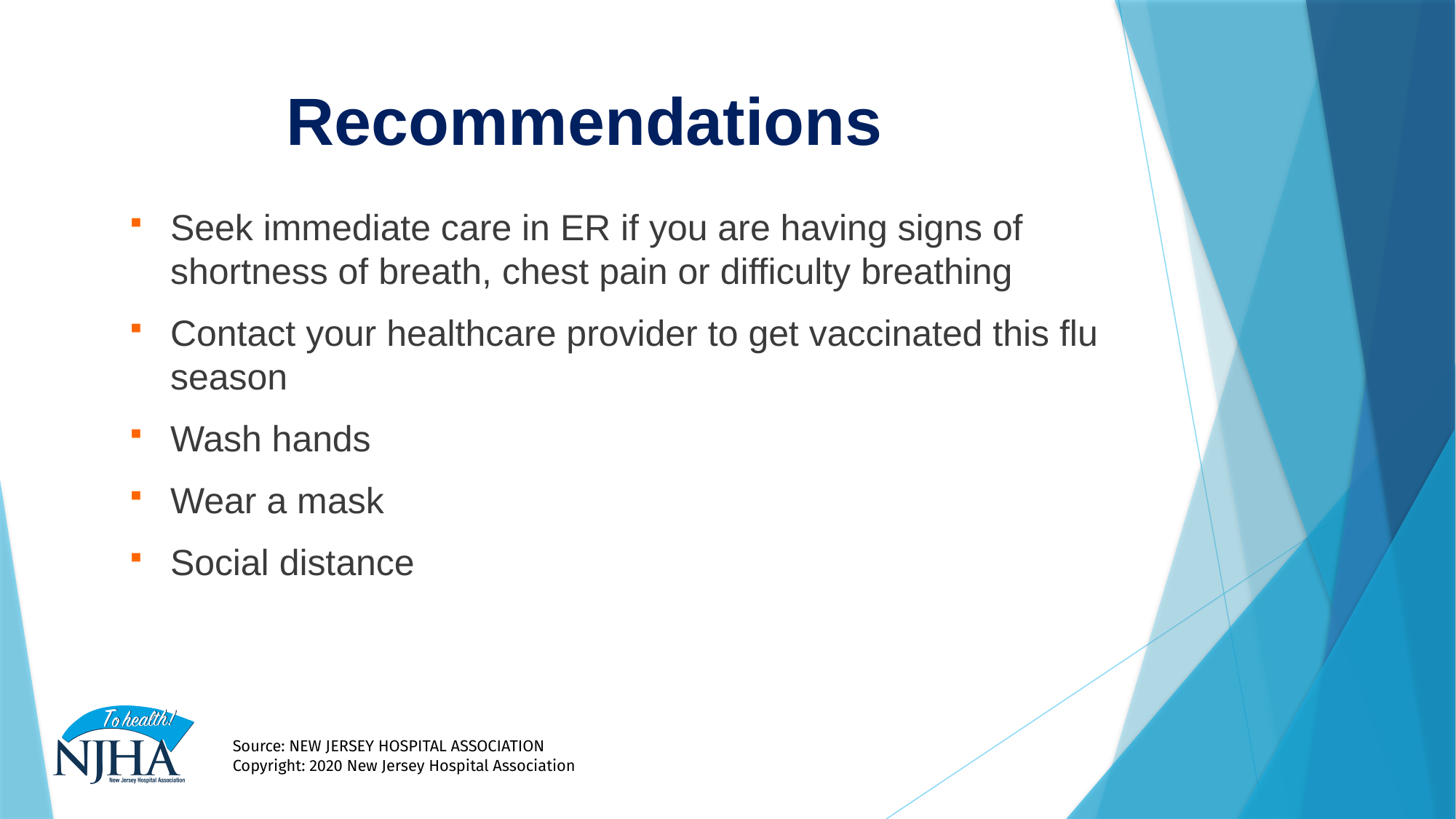

# Recommendations
Seek immediate care in ER if you are having signs of shortness of breath, chest pain or difficulty breathing
Contact your healthcare provider to get vaccinated this flu season
Wash hands
Wear a mask
Social distance